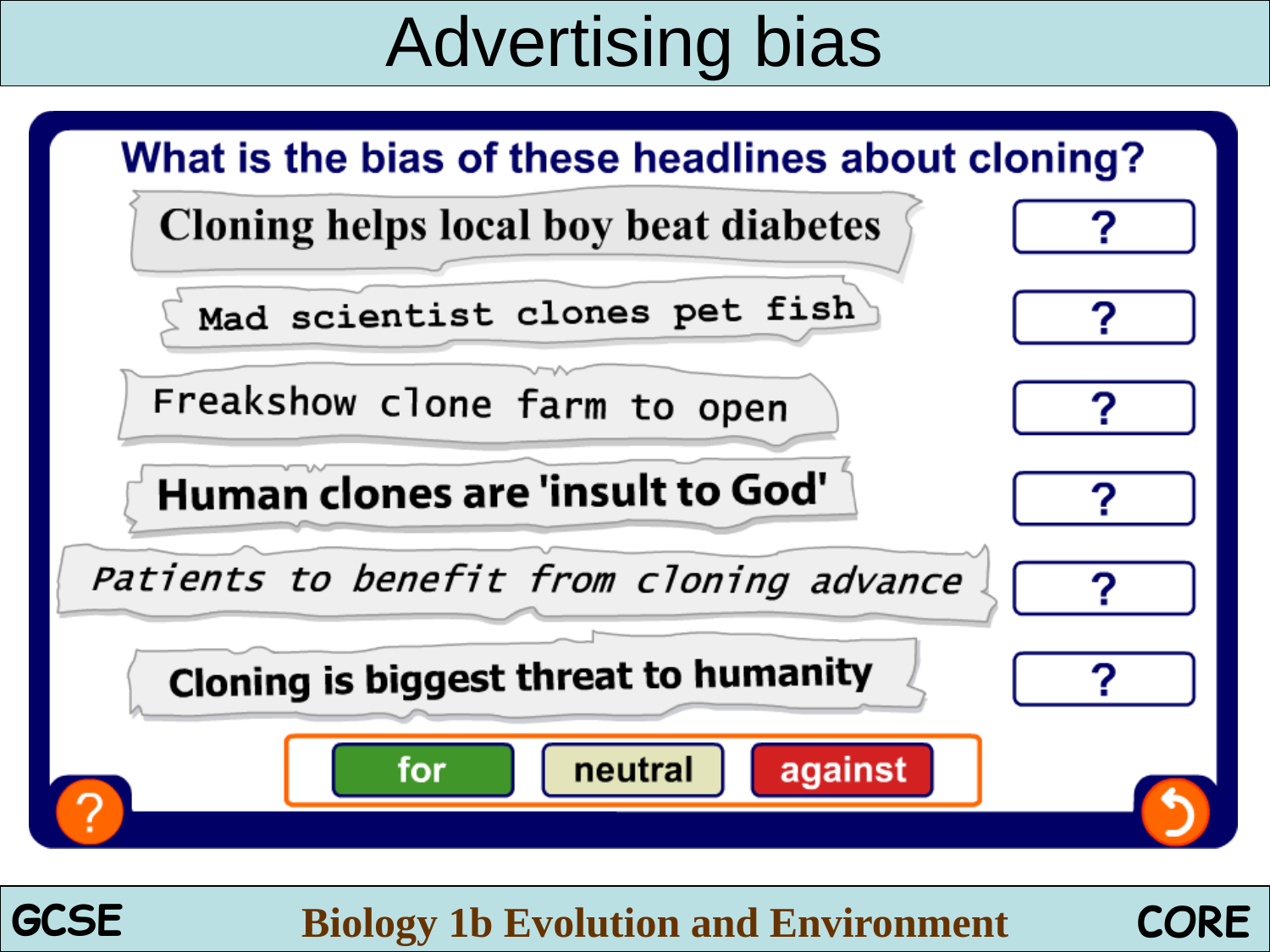

Advertising bias
# Cloning in the media